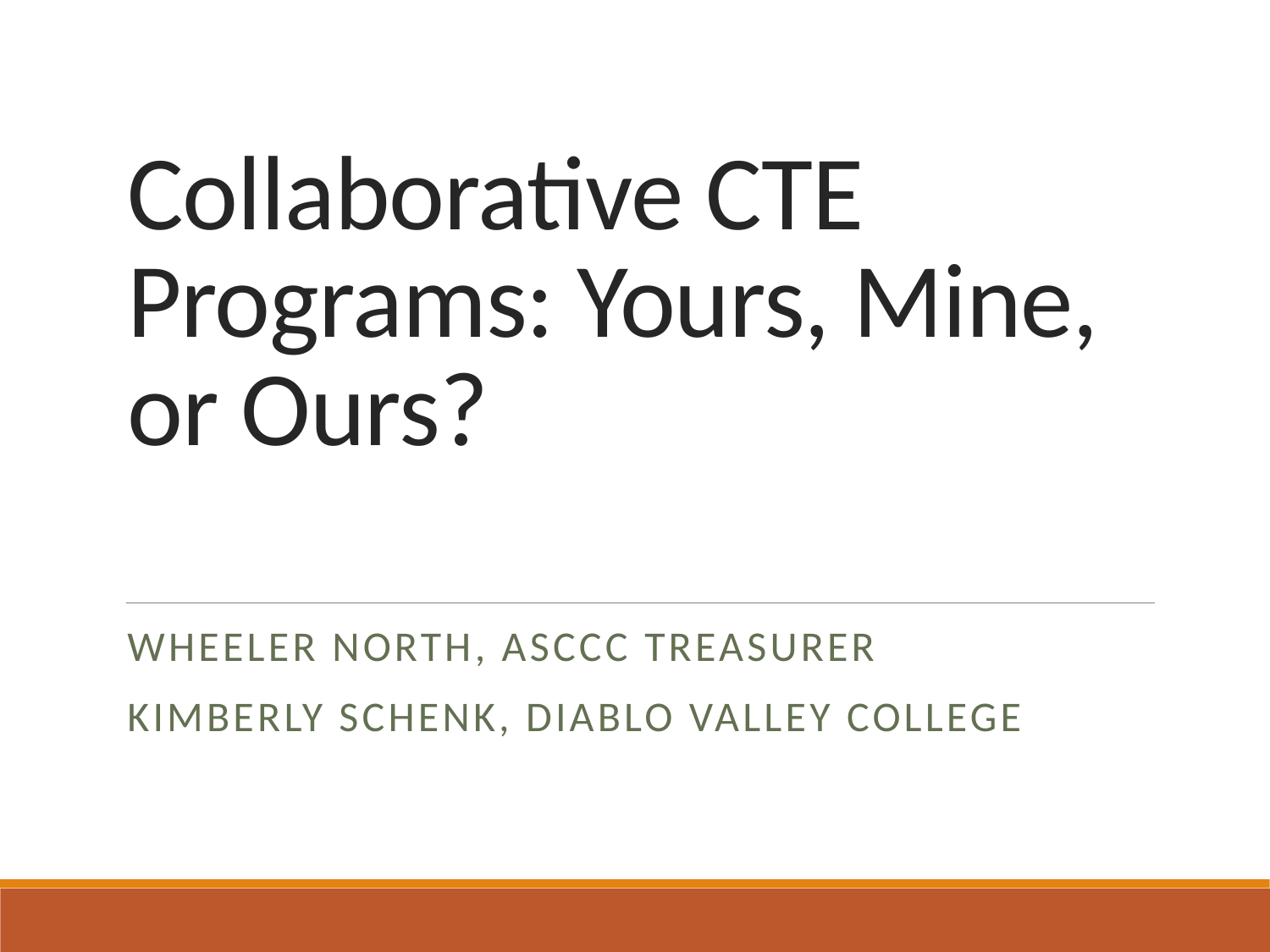

# Collaborative CTE Programs: Yours, Mine, or Ours?
Wheeler North, ASCCC Treasurer
Kimberly Schenk, Diablo Valley College